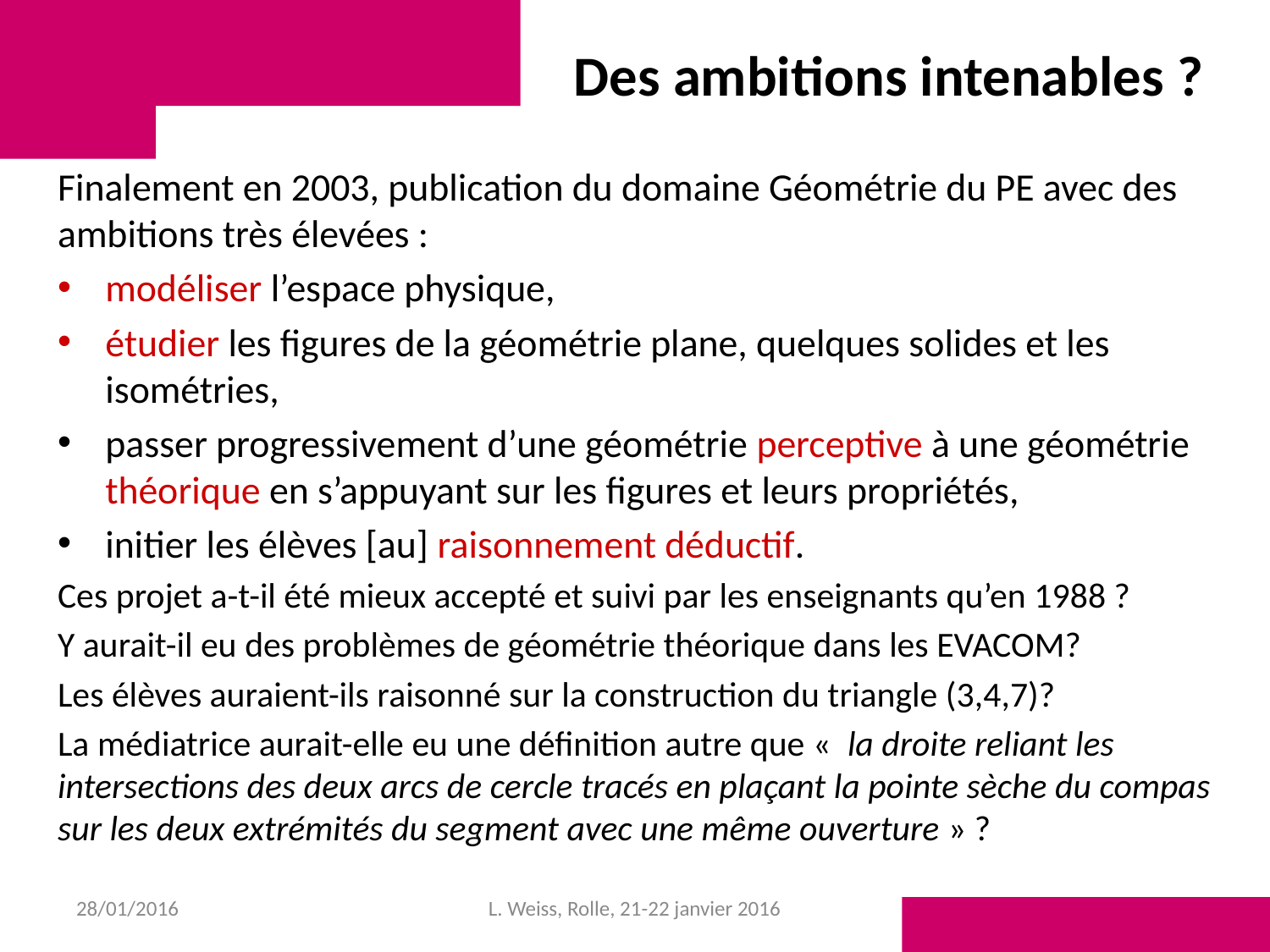

# Des ambitions intenables ?
Finalement en 2003, publication du domaine Géométrie du PE avec des ambitions très élevées :
modéliser l’espace physique,
étudier les figures de la géométrie plane, quelques solides et les isométries,
passer progressivement d’une géométrie perceptive à une géométrie théorique en s’appuyant sur les figures et leurs propriétés,
initier les élèves [au] raisonnement déductif.
Ces projet a-t-il été mieux accepté et suivi par les enseignants qu’en 1988 ?
Y aurait-il eu des problèmes de géométrie théorique dans les EVACOM?
Les élèves auraient-ils raisonné sur la construction du triangle (3,4,7)?
La médiatrice aurait-elle eu une définition autre que «  la droite reliant les intersections des deux arcs de cercle tracés en plaçant la pointe sèche du compas sur les deux extrémités du segment avec une même ouverture » ?
28/01/2016
L. Weiss, Rolle, 21-22 janvier 2016